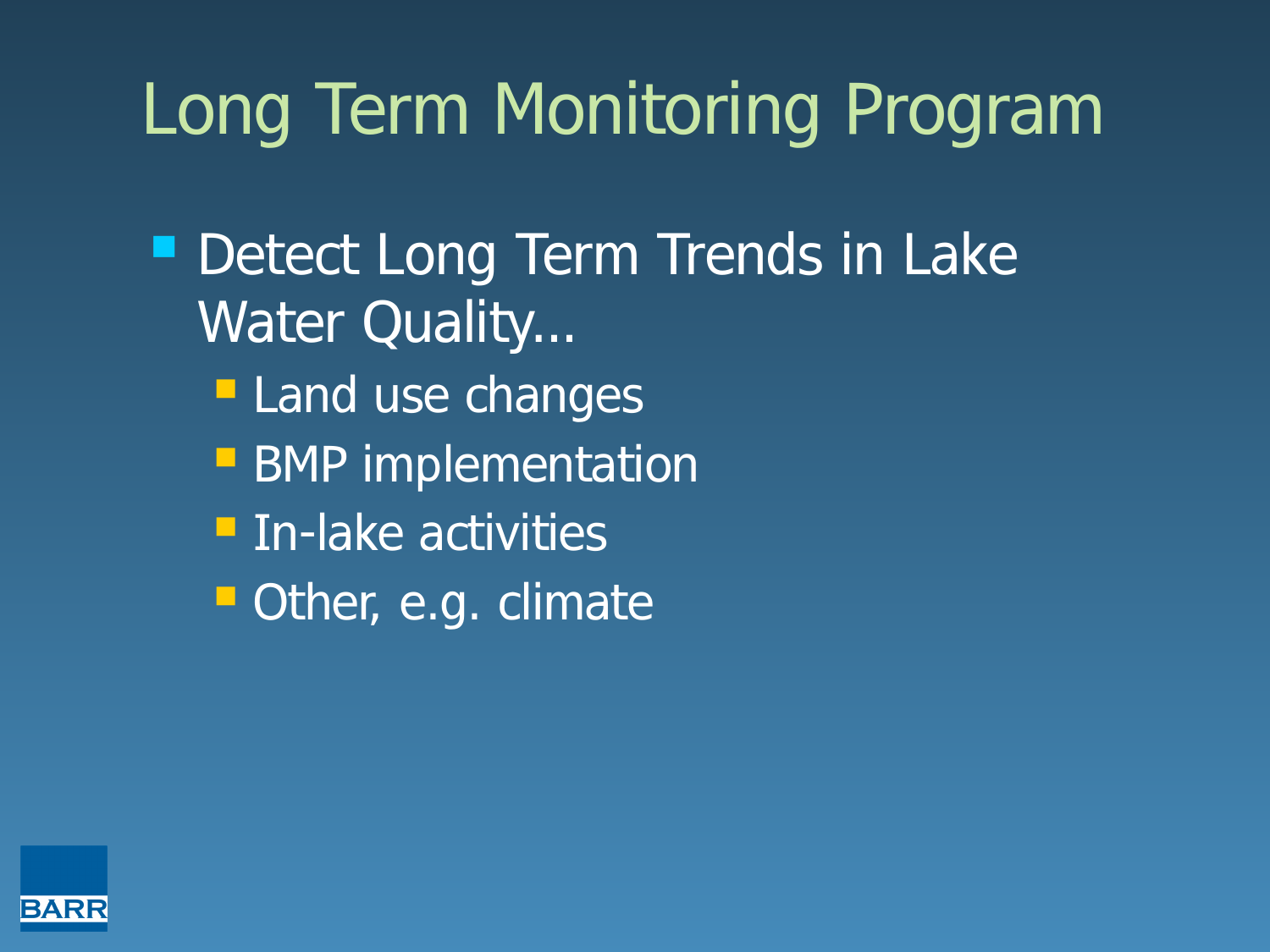

# Long Term Monitoring Program
Detect Long Term Trends in Lake Water Quality…
Land use changes
BMP implementation
In-lake activities
Other, e.g. climate